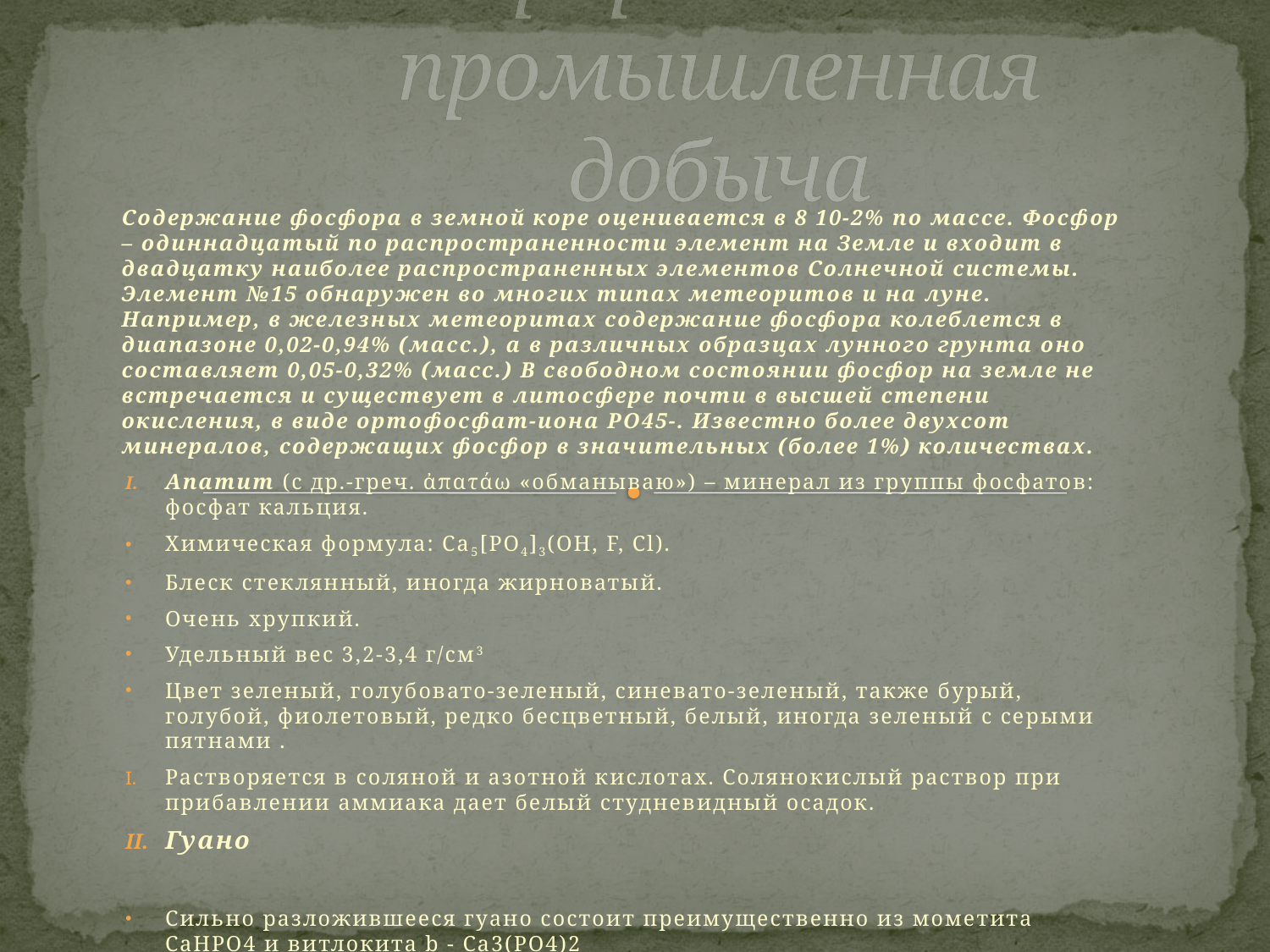

# Фосфор в природе .Его промышленная добыча
Содержание фосфора в земной коре оценивается в 8 10-2% по массе. Фосфор – одиннадцатый по распространенности элемент на Земле и входит в двадцатку наиболее распространенных элементов Солнечной системы. Элемент №15 обнаружен во многих типах метеоритов и на луне. Например, в железных метеоритах содержание фосфора колеблется в диапазоне 0,02-0,94% (масс.), а в различных образцах лунного грунта оно составляет 0,05-0,32% (масс.) В свободном состоянии фосфор на земле не встречается и существует в литосфере почти в высшей степени окисления, в виде ортофосфат-иона PO45-. Известно более двухсот минералов, содержащих фосфор в значительных (более 1%) количествах.
Апатит (с др.-греч. ἀπατάω «обманываю») – минерал из группы фосфатов: фосфат кальция.
Химическая формула: Ca5[PO4]3(OH, F, Cl).
Блеск стеклянный, иногда жирноватый.
Очень хрупкий.
Удельный вес 3,2-3,4 г/см3
Цвет зеленый, голубовато-зеленый, синевато-зеленый, также бурый, голубой, фиолетовый, редко бесцветный, белый, иногда зеленый с серыми пятнами .
Растворяется в соляной и азотной кислотах. Солянокислый раствор при прибавлении аммиака дает белый студневидный осадок.
Гуано

Сильно разложившееся гуано состоит преимущественно из мометита CaHPO4 и витлокита b - Ca3(PO4)2